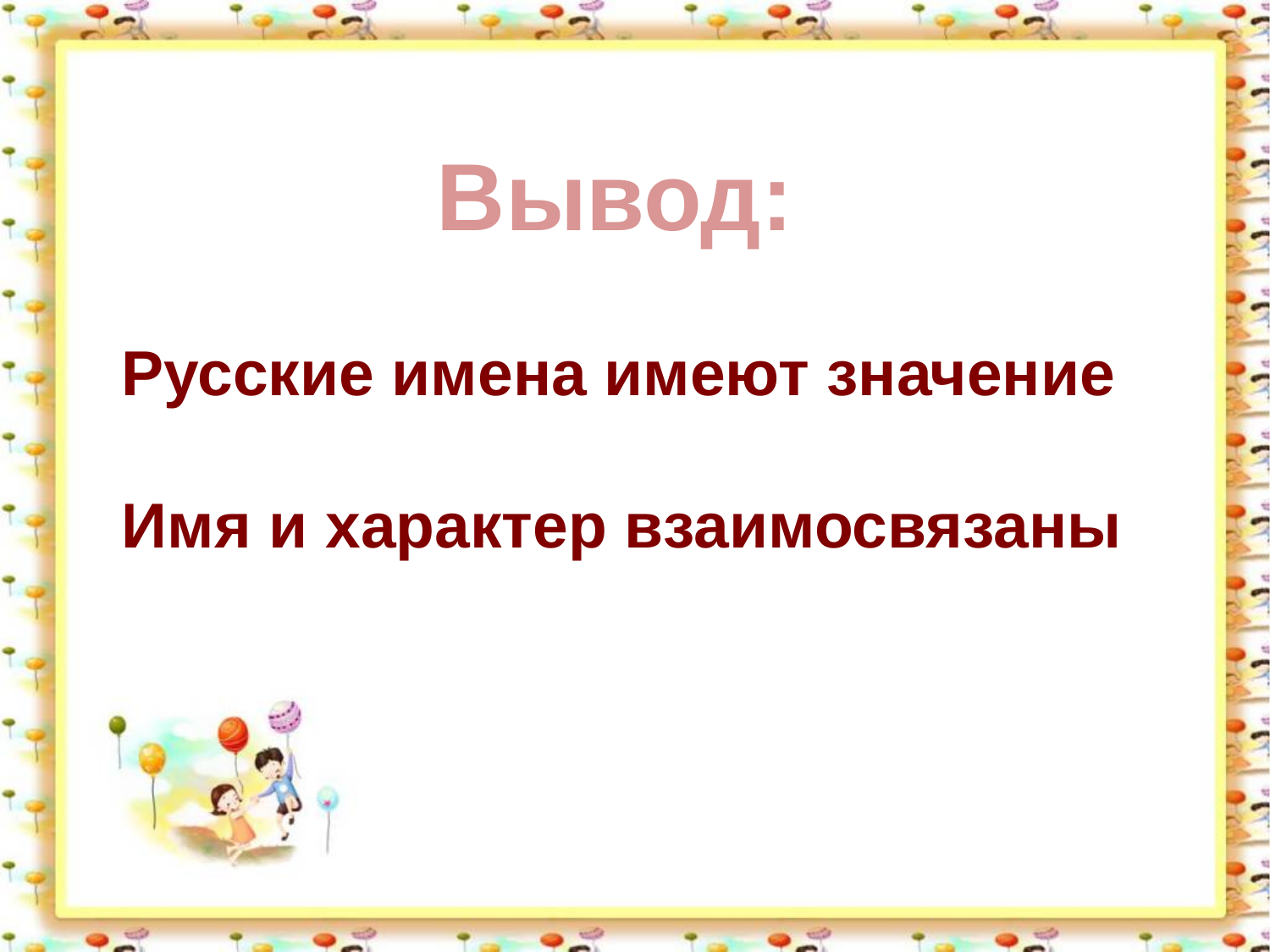

Вывод:

Русские имена имеют значение

Имя и характер взаимосвязаны